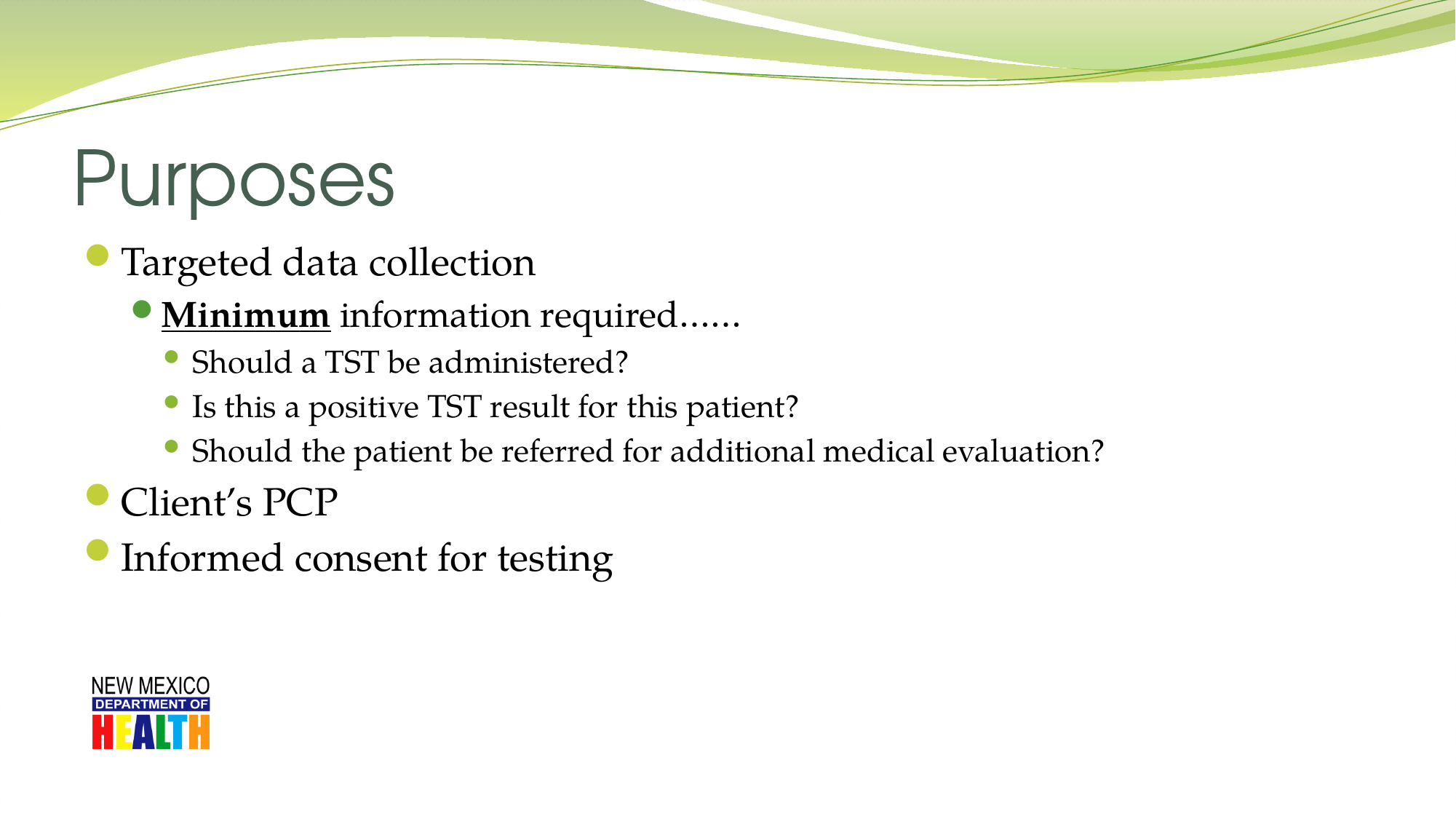

# Purposes
Targeted data collection
Minimum information required……
Should a TST be administered?
Is this a positive TST result for this patient?
Should the patient be referred for additional medical evaluation?
Client’s PCP
Informed consent for testing